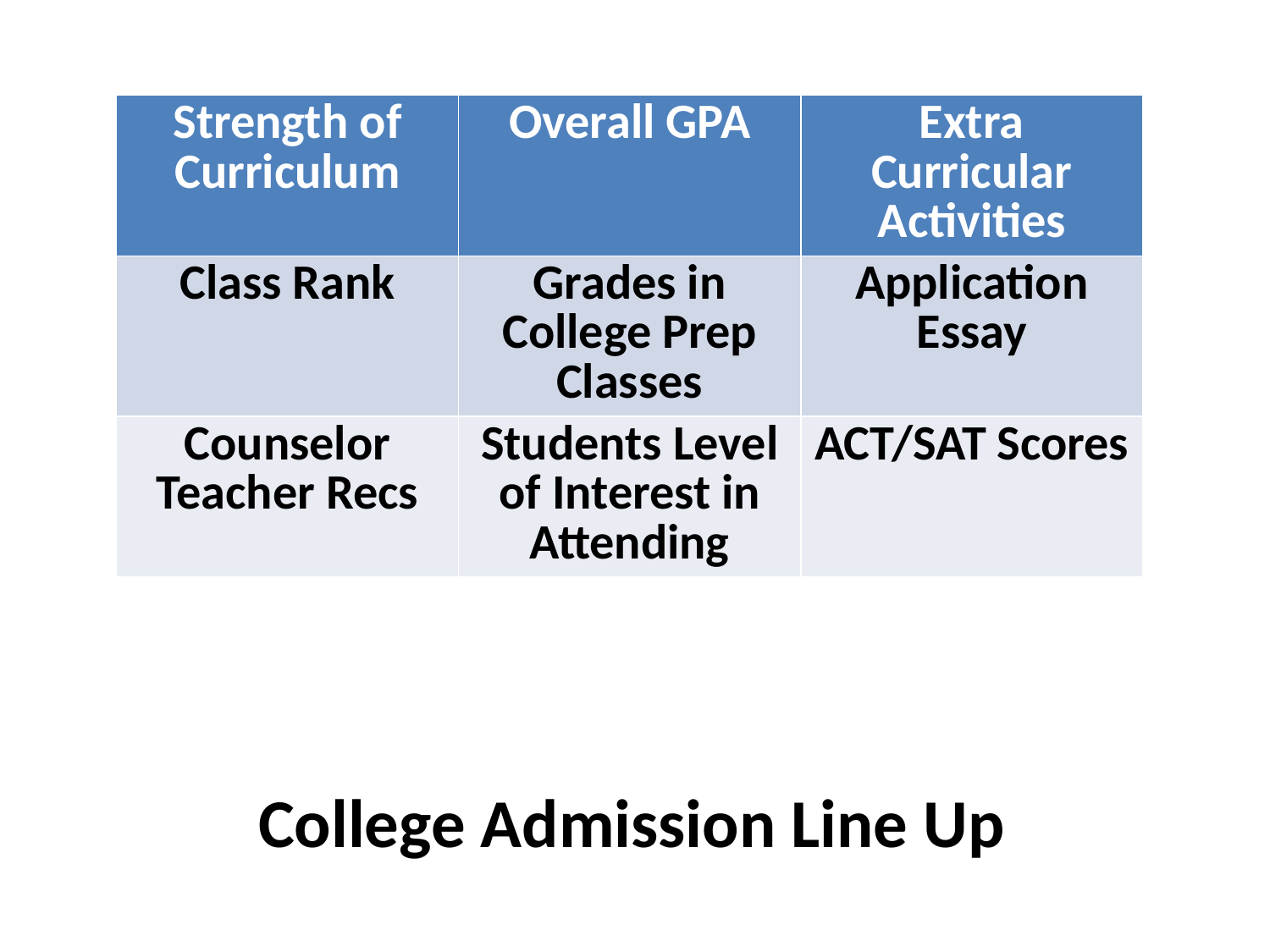

| Strength of Curriculum | Overall GPA | Extra Curricular Activities |
| --- | --- | --- |
| Class Rank | Grades in College Prep Classes | Application Essay |
| Counselor Teacher Recs | Students Level of Interest in Attending | ACT/SAT Scores |
# College Admission Line Up